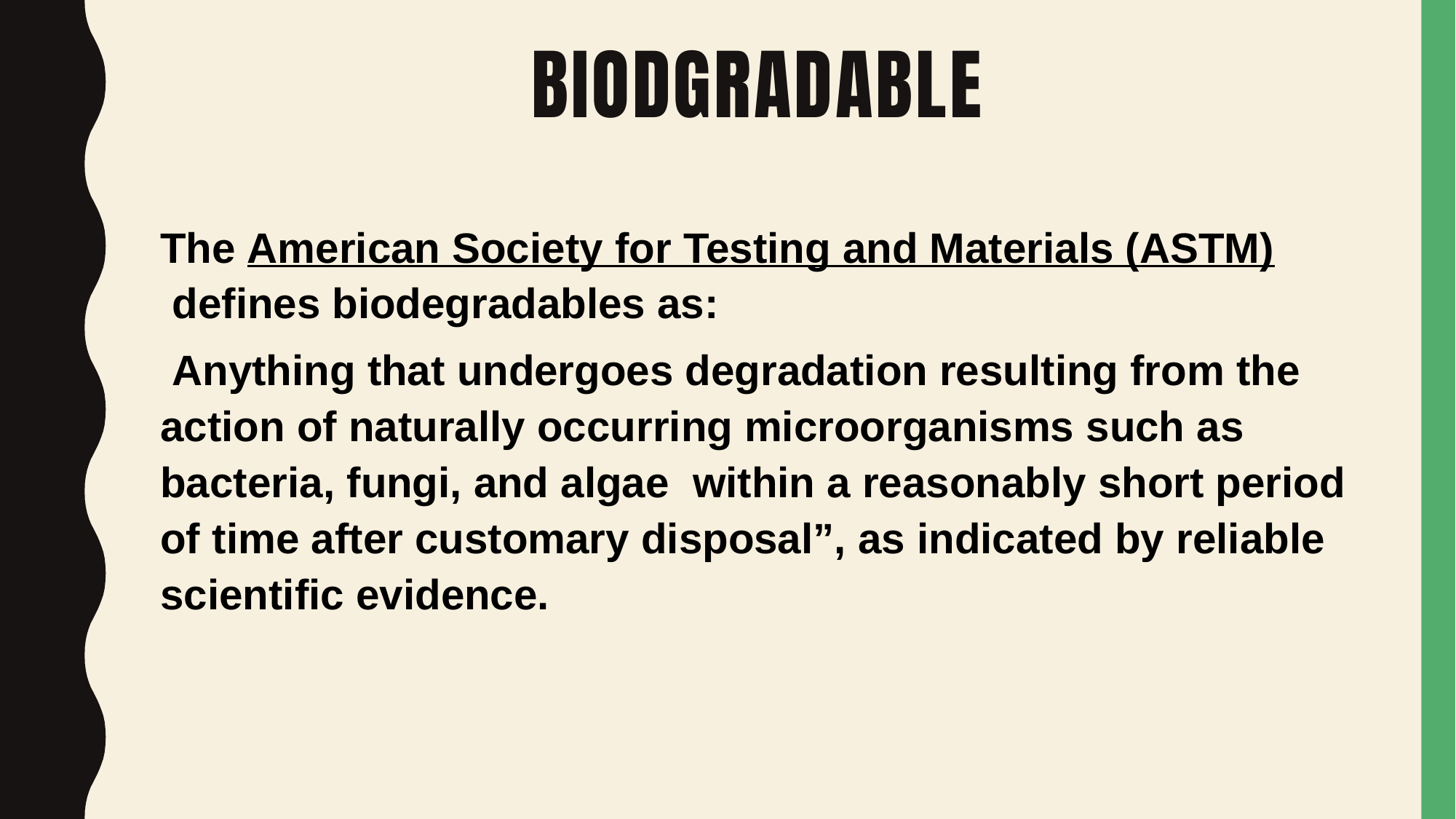

# Biodgradable
The American Society for Testing and Materials (ASTM) defines biodegradables as:
 Anything that undergoes degradation resulting from the action of naturally occurring microorganisms such as bacteria, fungi, and algae  within a reasonably short period of time after customary disposal”, as indicated by reliable scientific evidence.